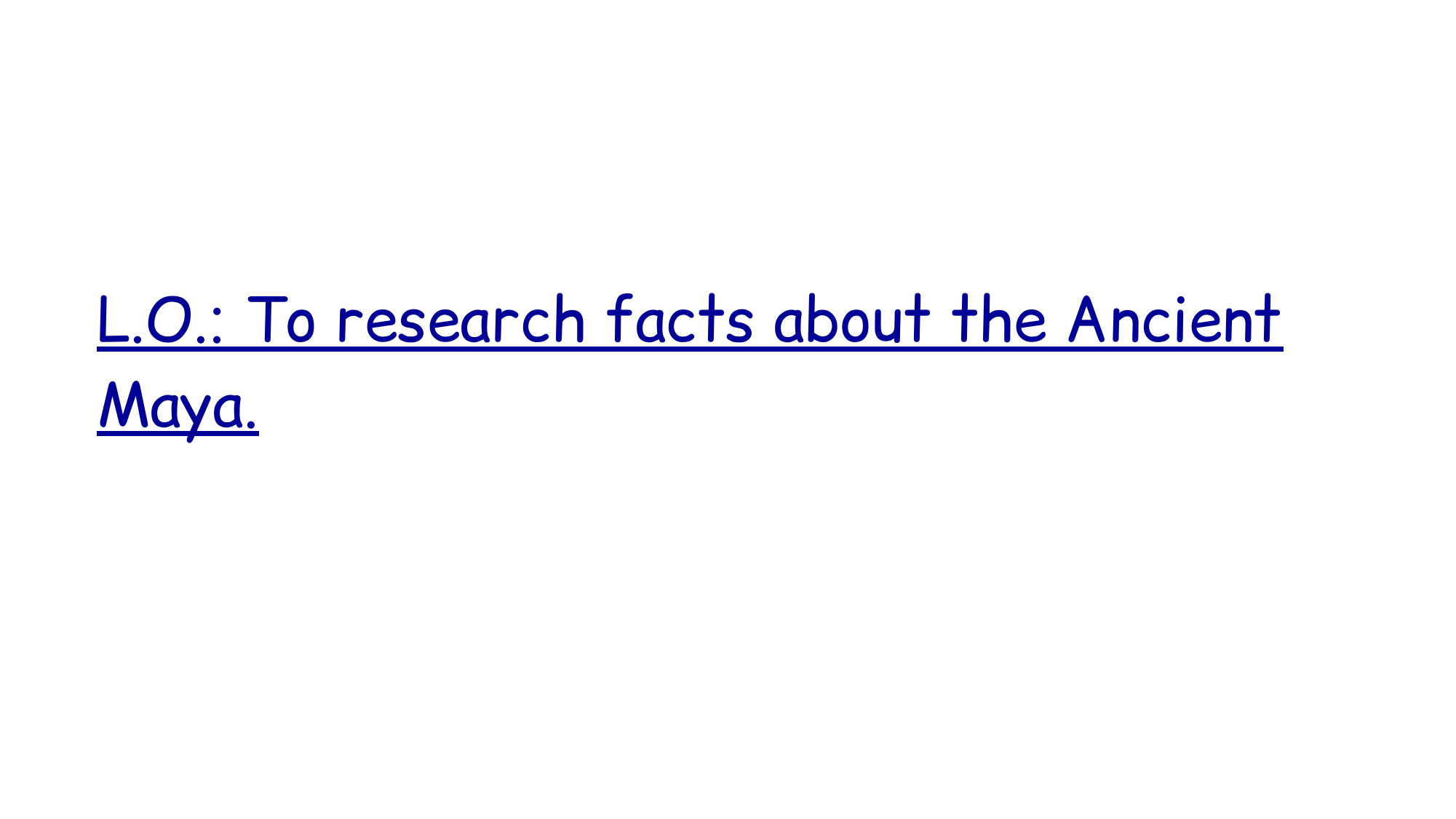

| L.O.: To research facts about the Ancient Maya. |
| --- |